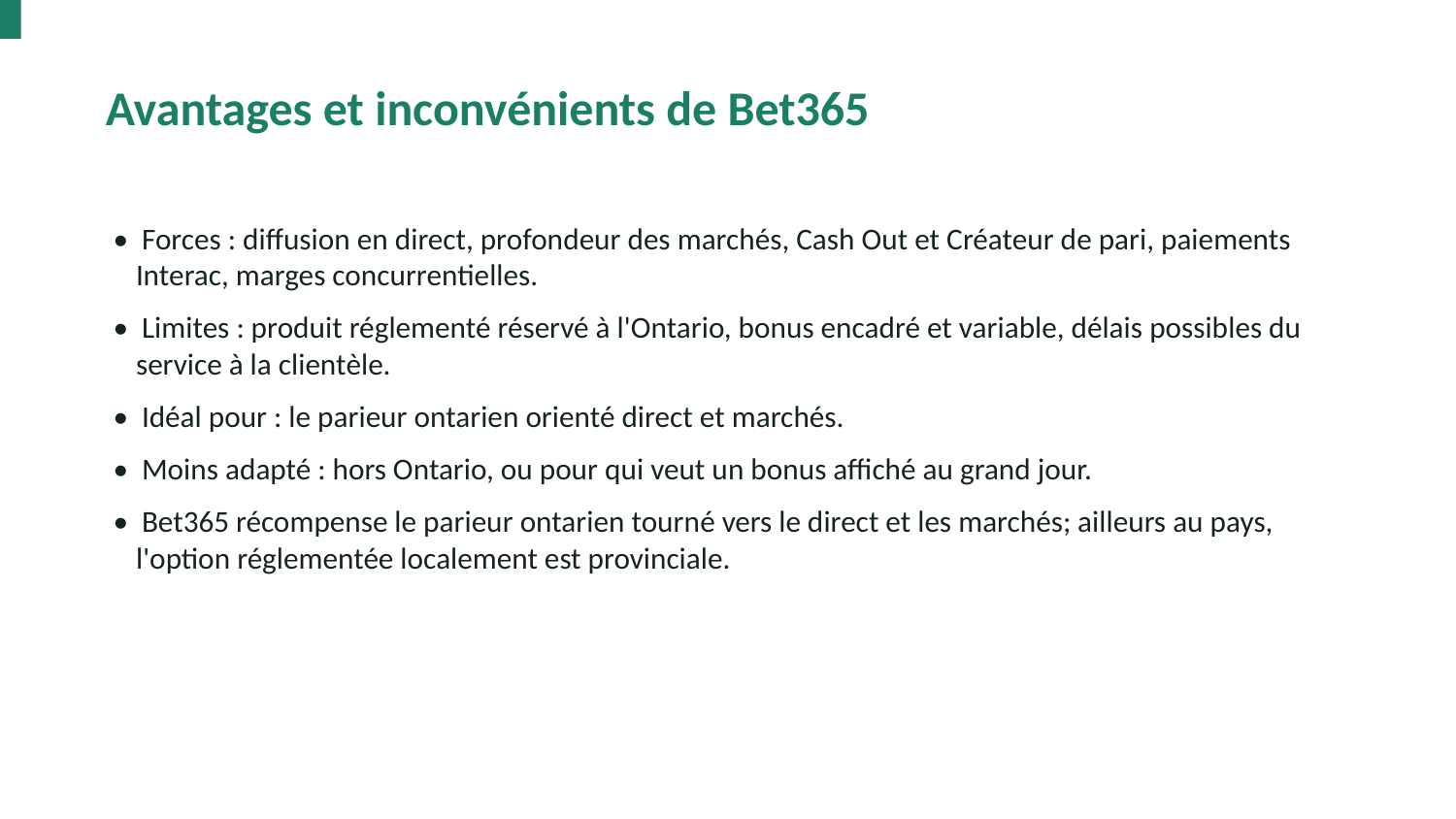

Avantages et inconvénients de Bet365
•  Forces : diffusion en direct, profondeur des marchés, Cash Out et Créateur de pari, paiements Interac, marges concurrentielles.
•  Limites : produit réglementé réservé à l'Ontario, bonus encadré et variable, délais possibles du service à la clientèle.
•  Idéal pour : le parieur ontarien orienté direct et marchés.
•  Moins adapté : hors Ontario, ou pour qui veut un bonus affiché au grand jour.
•  Bet365 récompense le parieur ontarien tourné vers le direct et les marchés; ailleurs au pays, l'option réglementée localement est provinciale.